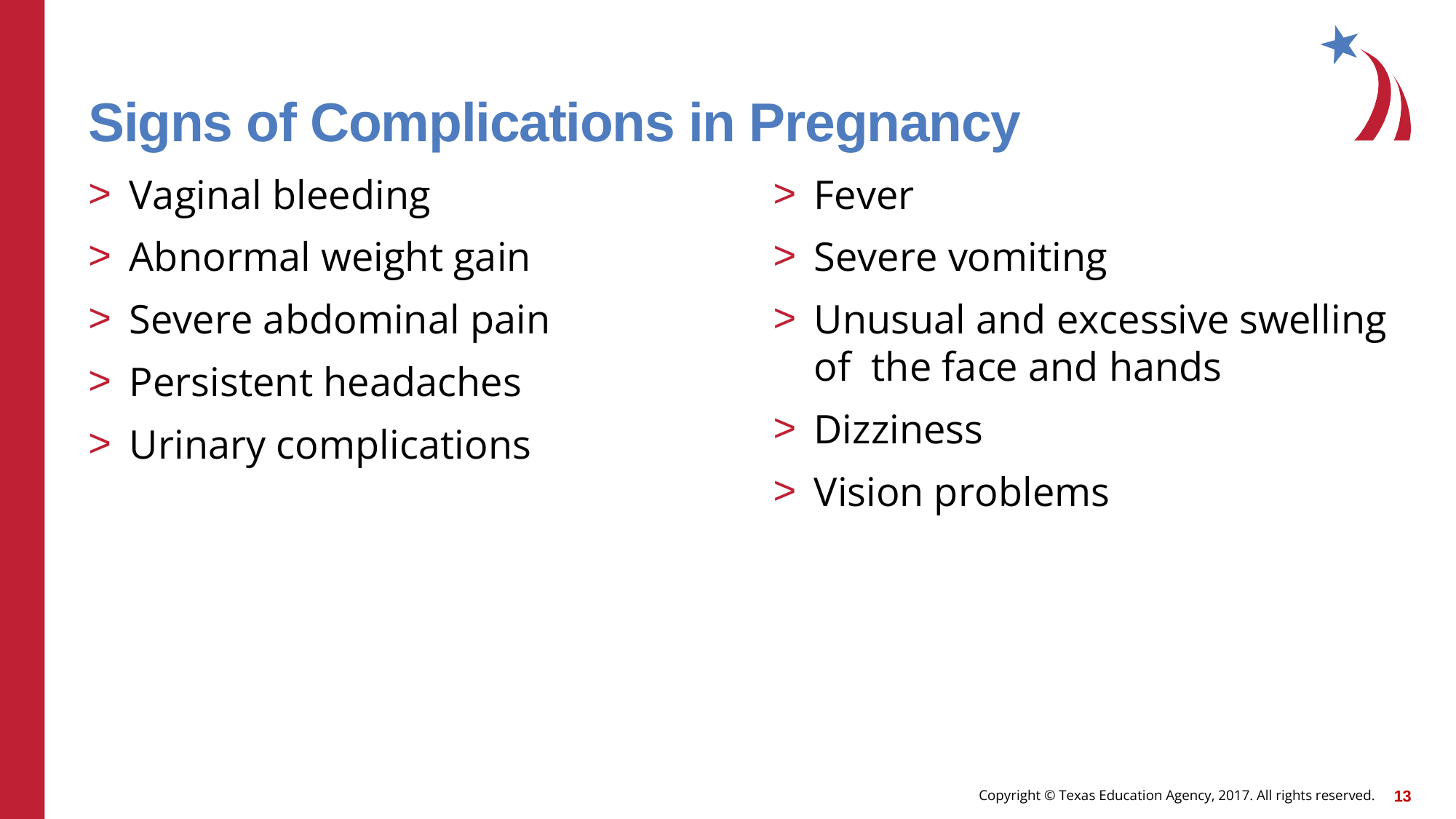

# Signs of Complications in Pregnancy
Vaginal bleeding
Abnormal weight gain
Severe abdominal pain
Persistent headaches
Urinary complications
Fever
Severe vomiting
Unusual and excessive swelling of  the face and hands
Dizziness
Vision problems